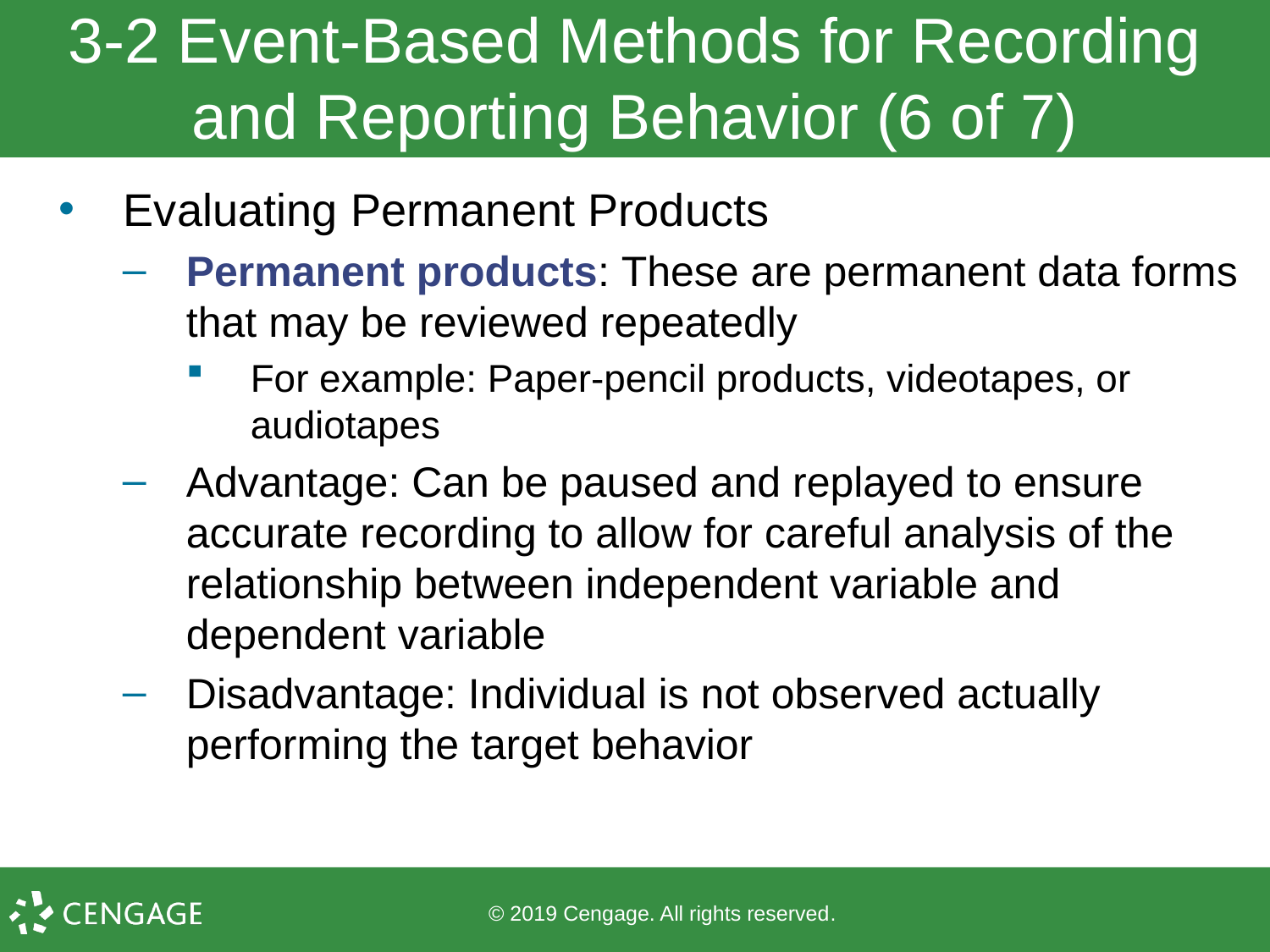

# 3-2 Event-Based Methods for Recording and Reporting Behavior (6 of 7)
Evaluating Permanent Products
Permanent products: These are permanent data forms that may be reviewed repeatedly
For example: Paper-pencil products, videotapes, or audiotapes
Advantage: Can be paused and replayed to ensure accurate recording to allow for careful analysis of the relationship between independent variable and dependent variable
Disadvantage: Individual is not observed actually performing the target behavior